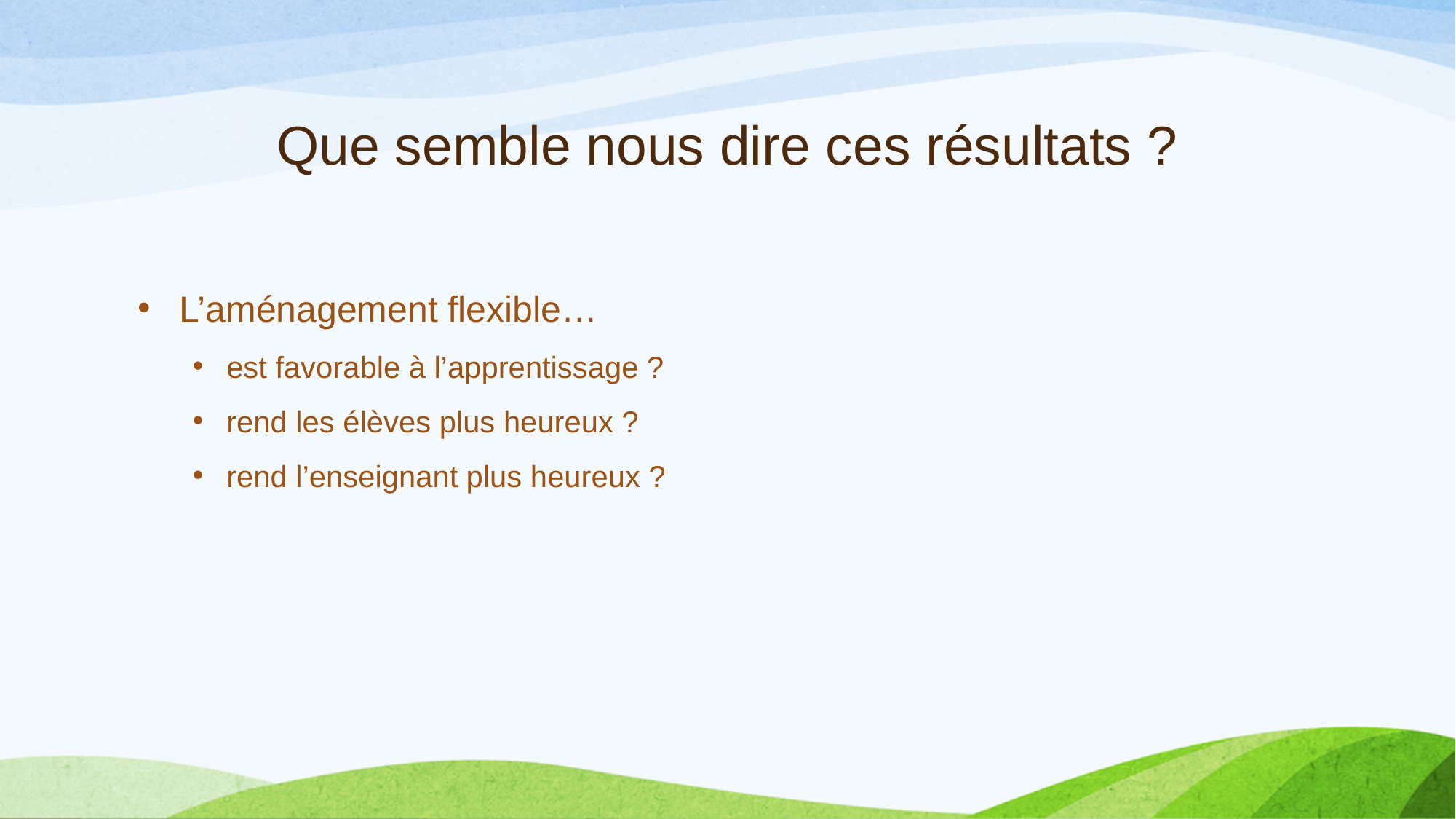

# Que semble nous dire ces résultats ?

L’aménagement flexible…
est favorable à l’apprentissage ?
rend les élèves plus heureux ?
rend l’enseignant plus heureux ?